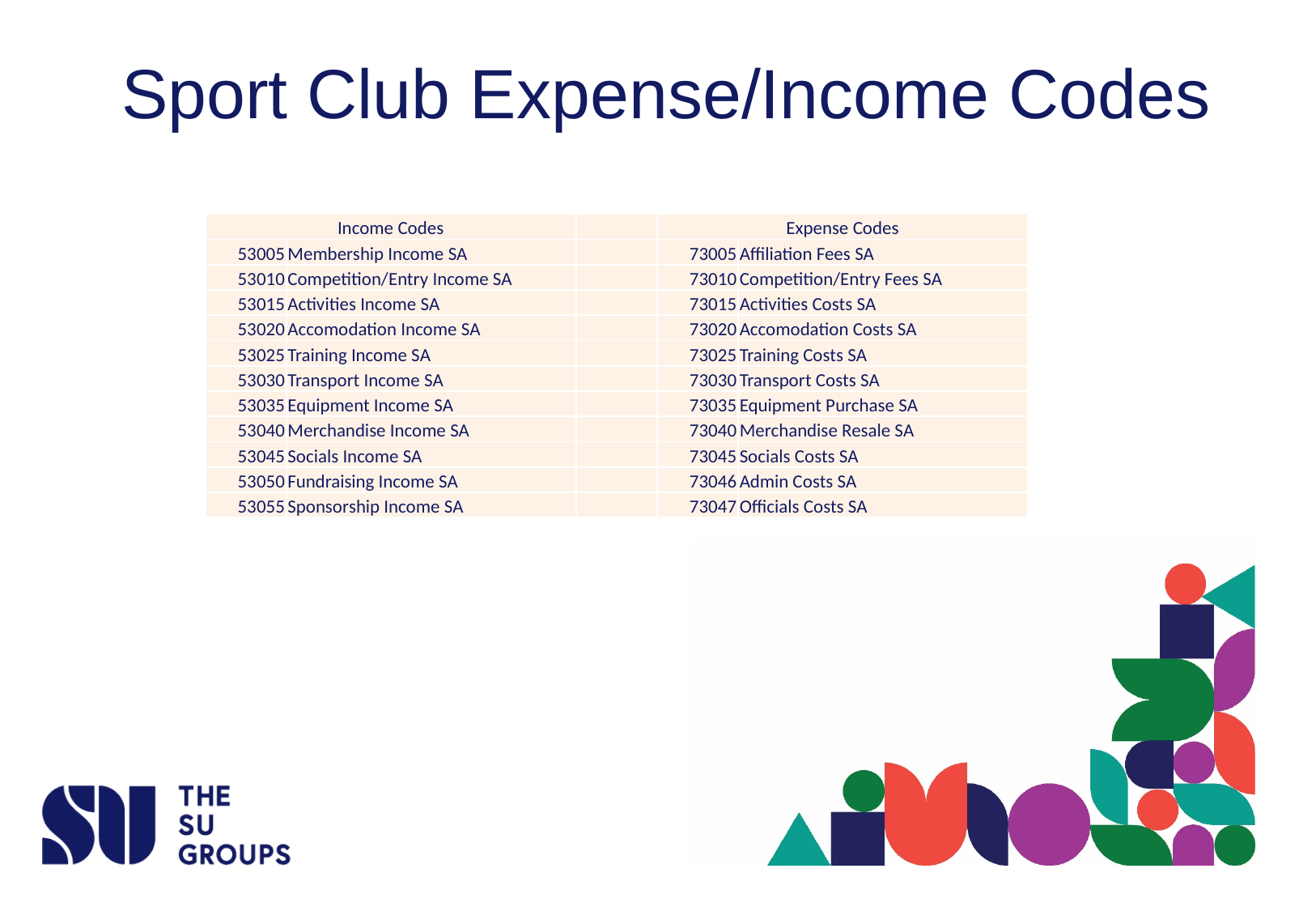

# Sport Club Expense/Income Codes
| Income Codes |  |  | Expense Codes |  |
| --- | --- | --- | --- | --- |
| 53005 | Membership Income SA |  | 73005 | Affiliation Fees SA |
| 53010 | Competition/Entry Income SA |  | 73010 | Competition/Entry Fees SA |
| 53015 | Activities Income SA |  | 73015 | Activities Costs SA |
| 53020 | Accomodation Income SA |  | 73020 | Accomodation Costs SA |
| 53025 | Training Income SA |  | 73025 | Training Costs SA |
| 53030 | Transport Income SA |  | 73030 | Transport Costs SA |
| 53035 | Equipment Income SA |  | 73035 | Equipment Purchase SA |
| 53040 | Merchandise Income SA |  | 73040 | Merchandise Resale SA |
| 53045 | Socials Income SA |  | 73045 | Socials Costs SA |
| 53050 | Fundraising Income SA |  | 73046 | Admin Costs SA |
| 53055 | Sponsorship Income SA |  | 73047 | Officials Costs SA |